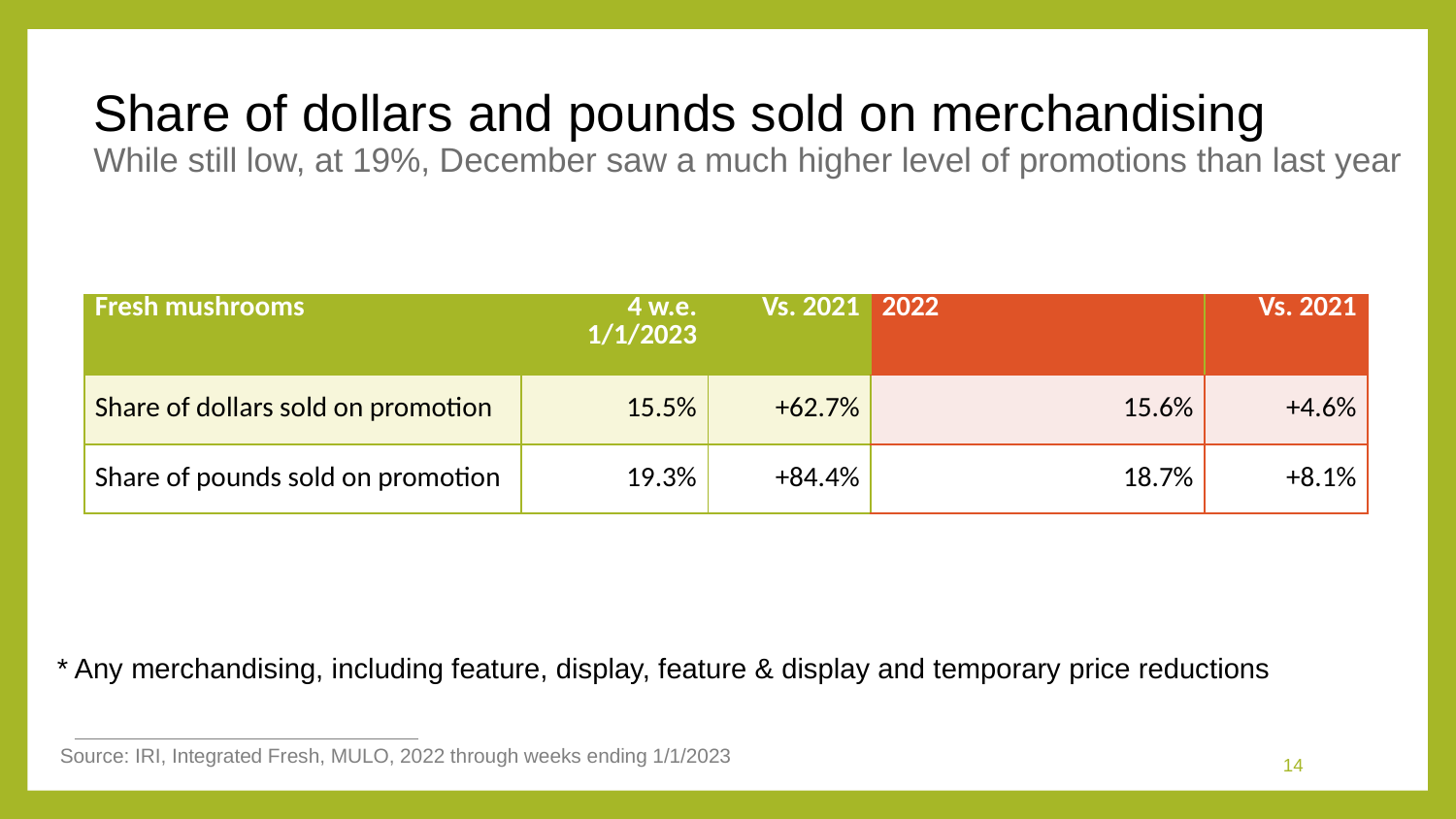

# Share of dollars and pounds sold on merchandising While still low, at 19%, December saw a much higher level of promotions than last year
| Fresh mushrooms | 4 w.e. 1/1/2023 | Vs. 2021 | 2022 | Vs. 2021 |
| --- | --- | --- | --- | --- |
| Share of dollars sold on promotion | 15.5% | +62.7% | 15.6% | +4.6% |
| Share of pounds sold on promotion | 19.3% | +84.4% | 18.7% | +8.1% |
* Any merchandising, including feature, display, feature & display and temporary price reductions
Source: IRI, Integrated Fresh, MULO, 2022 through weeks ending 1/1/2023
14